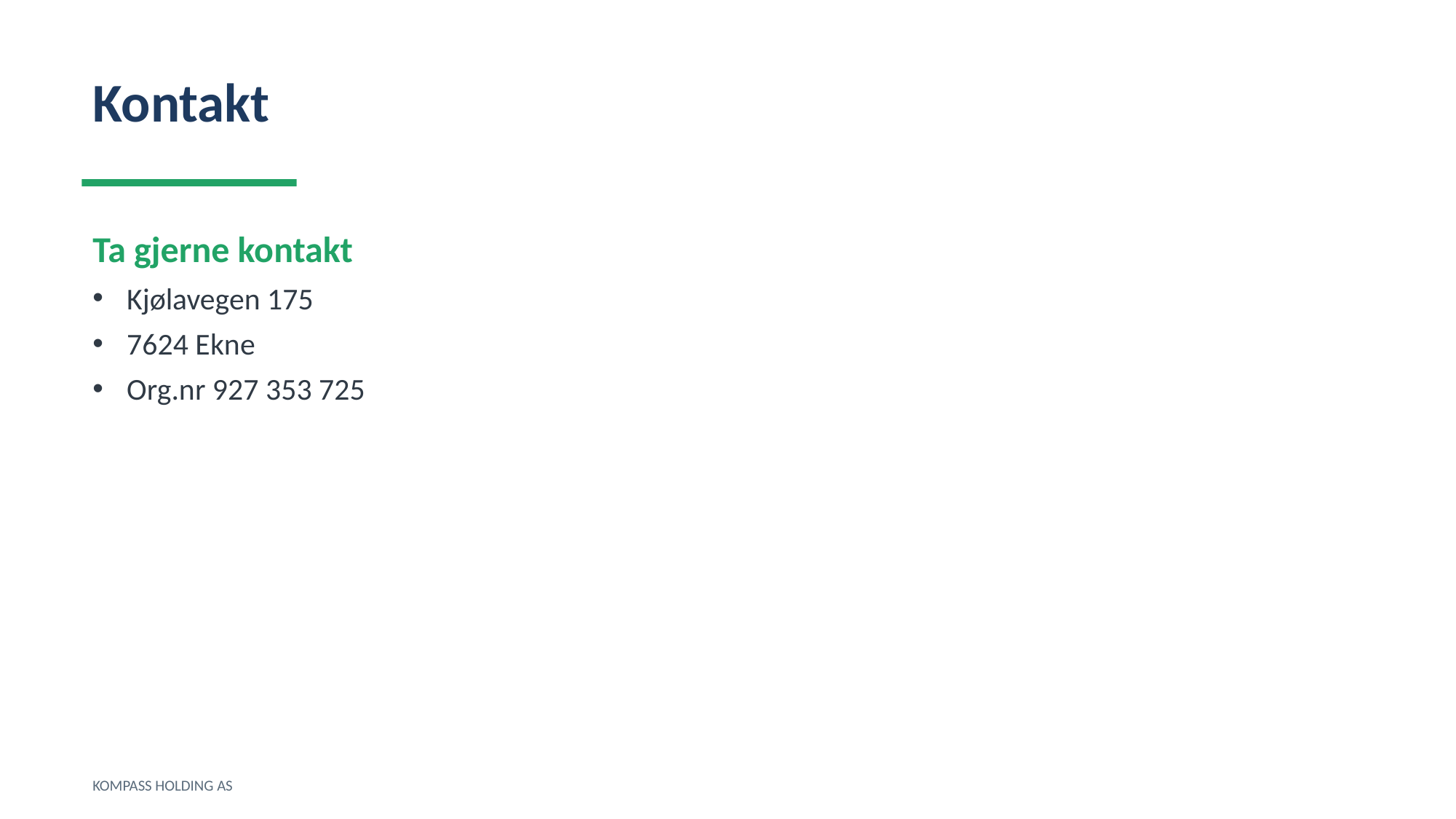

Kontakt

Ta gjerne kontakt
Kjølavegen 175
7624 Ekne
Org.nr 927 353 725
KOMPASS HOLDING AS